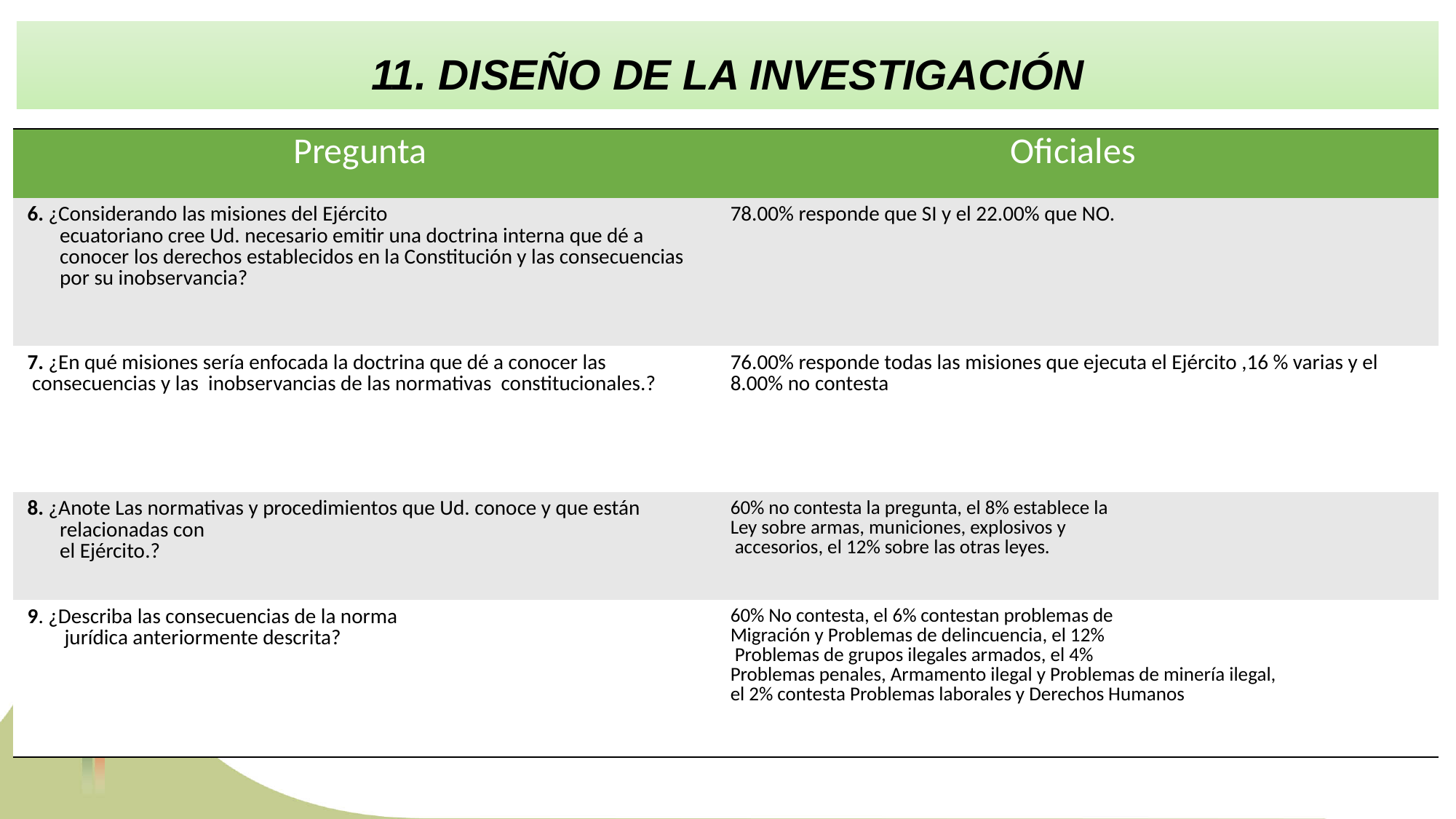

11. DISEÑO DE LA INVESTIGACIÓN
| Pregunta | Oficiales |
| --- | --- |
| 6. ¿Considerando las misiones del Ejército ecuatoriano cree Ud. necesario emitir una doctrina interna que dé a conocer los derechos establecidos en la Constitución y las consecuencias por su inobservancia? | 78.00% responde que SI y el 22.00% que NO. |
| 7. ¿En qué misiones sería enfocada la doctrina que dé a conocer las consecuencias y las inobservancias de las normativas constitucionales.? | 76.00% responde todas las misiones que ejecuta el Ejército ,16 % varias y el 8.00% no contesta |
| 8. ¿Anote Las normativas y procedimientos que Ud. conoce y que están relacionadas con el Ejército.? | 60% no contesta la pregunta, el 8% establece la Ley sobre armas, municiones, explosivos y accesorios, el 12% sobre las otras leyes. |
| 9. ¿Describa las consecuencias de la norma jurídica anteriormente descrita? | 60% No contesta, el 6% contestan problemas de Migración y Problemas de delincuencia, el 12% Problemas de grupos ilegales armados, el 4% Problemas penales, Armamento ilegal y Problemas de minería ilegal, el 2% contesta Problemas laborales y Derechos Humanos |